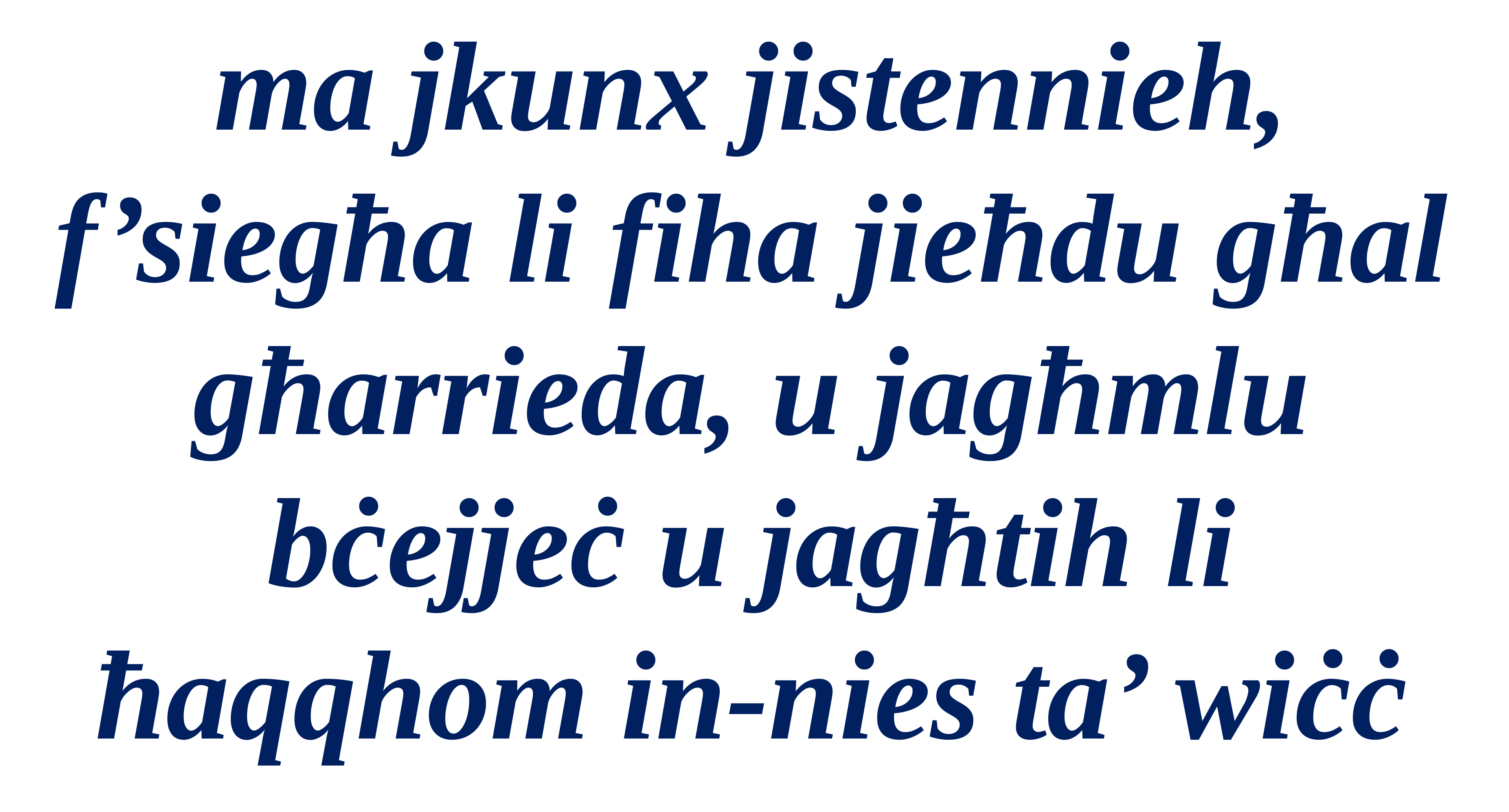

ma jkunx jistennieh, f’siegħa li fiha jieħdu għal għarrieda, u jagħmlu bċejjeċ u jagħtih li ħaqqhom in-nies ta’ wiċċ